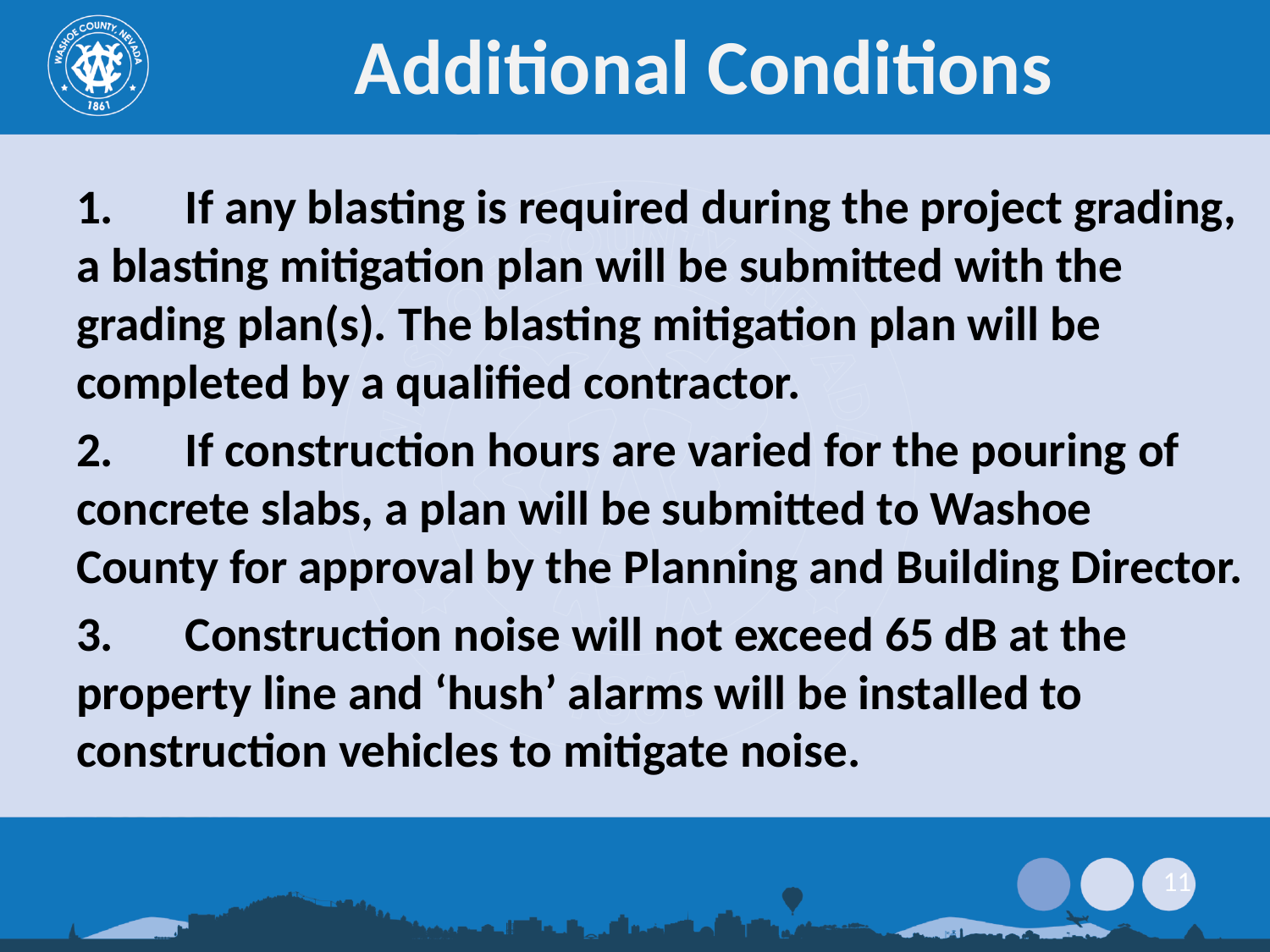

# Additional Conditions
1.	If any blasting is required during the project grading, a blasting mitigation plan will be submitted with the grading plan(s). The blasting mitigation plan will be completed by a qualified contractor.
2.	If construction hours are varied for the pouring of concrete slabs, a plan will be submitted to Washoe County for approval by the Planning and Building Director.
3.	Construction noise will not exceed 65 dB at the property line and ‘hush’ alarms will be installed to construction vehicles to mitigate noise.